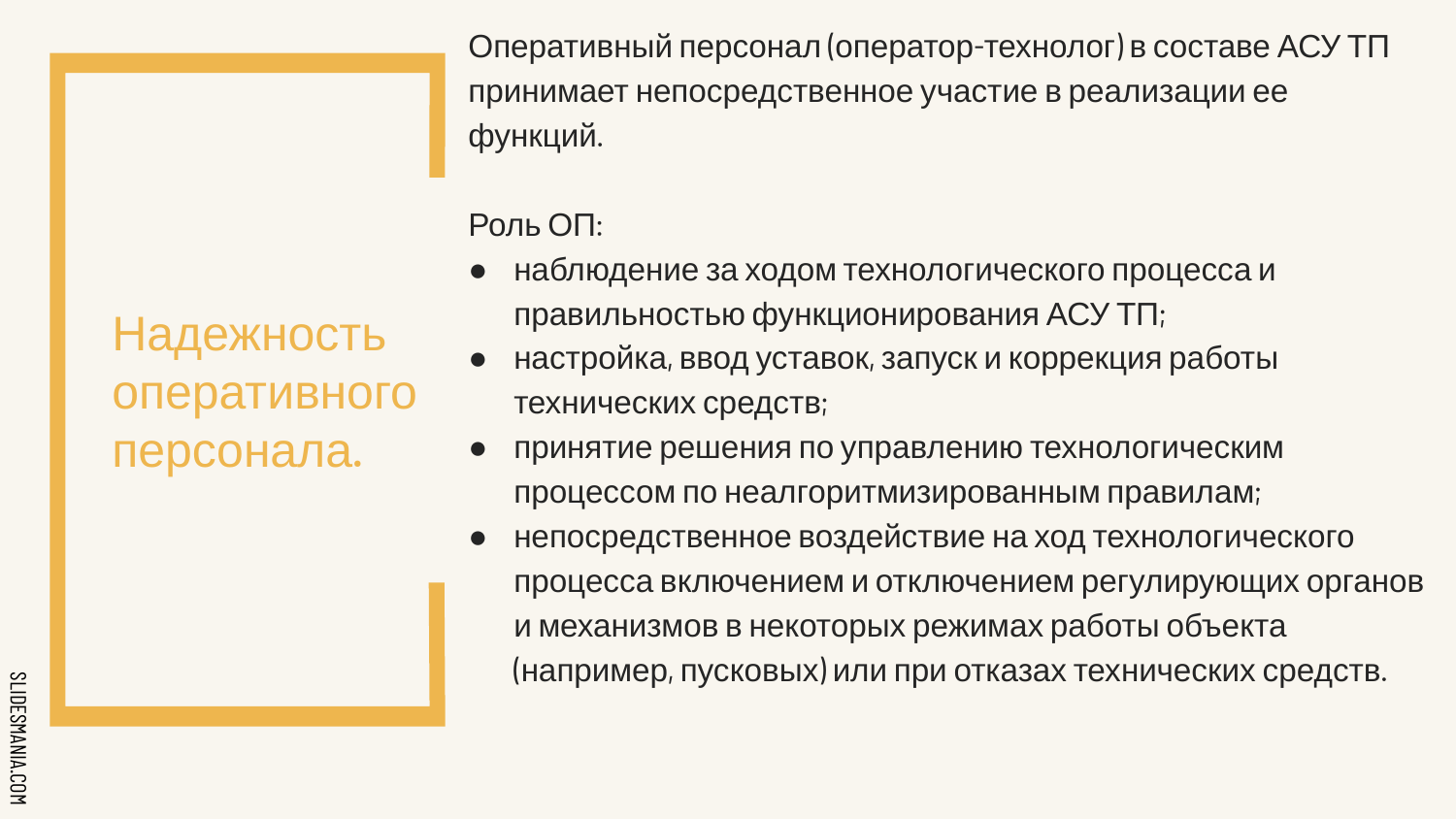

Оперативный персонал (оператор-технолог) в составе АСУ ТП принимает непосредственное участие в реализации ее функций.

Роль ОП:
наблюдение за ходом технологического процесса и правильностью функционирования АСУ ТП;
настройка, ввод уставок, запуск и коррекция работы технических средств;
принятие решения по управлению технологическим процессом по неалгоритмизированным правилам;
непосредственное воздействие на ход технологического процесса включением и отключением регулирующих органов и механизмов в некоторых режимах работы объекта (например, пусковых) или при отказах технических средств.
# Надежность оперативного персонала.